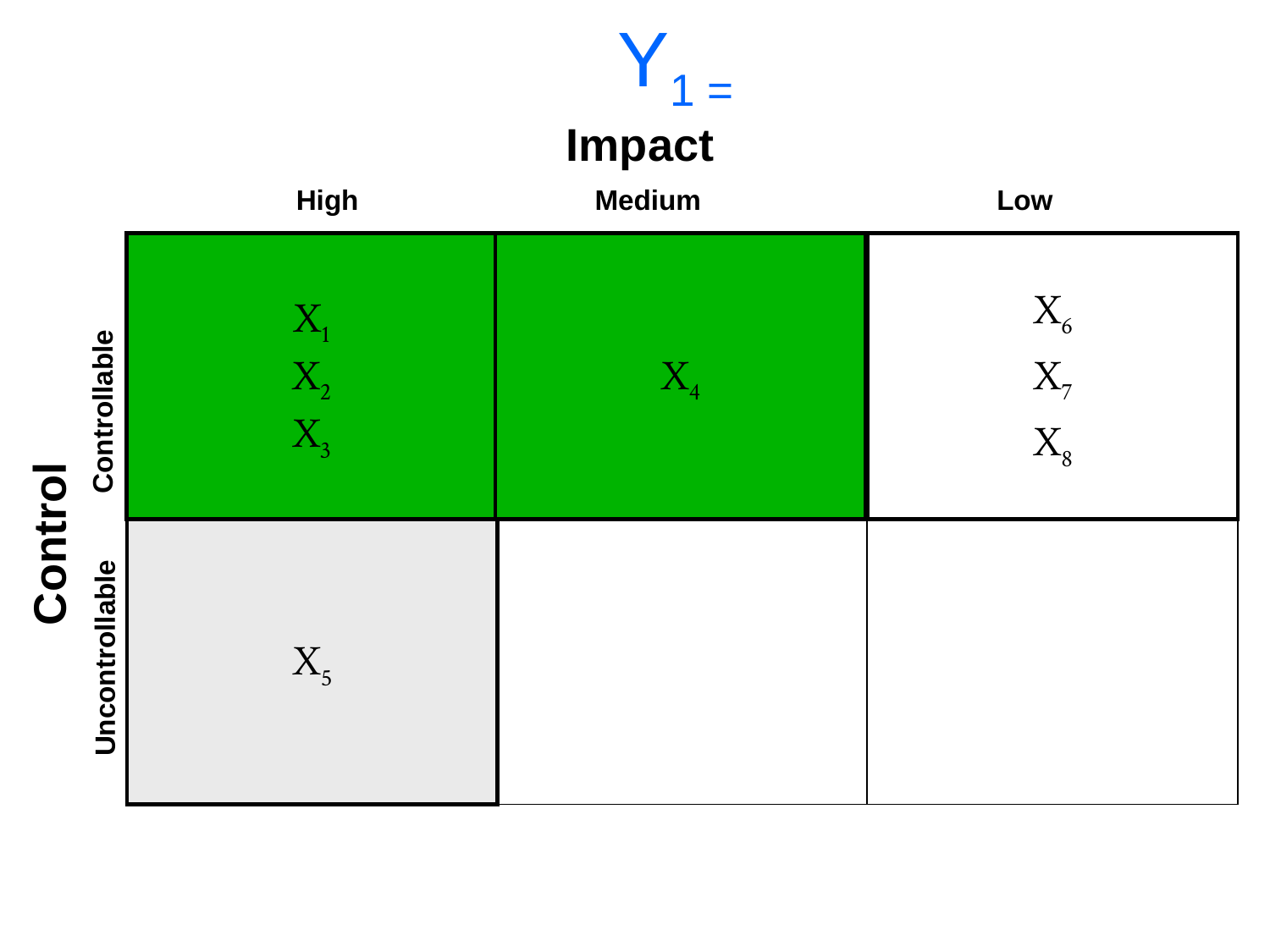

# Y1 =
Impact
High
Medium
Low
X1
X2
X3
X4
X6
X7
X8
Controllable
Control
X5

Uncontrollable